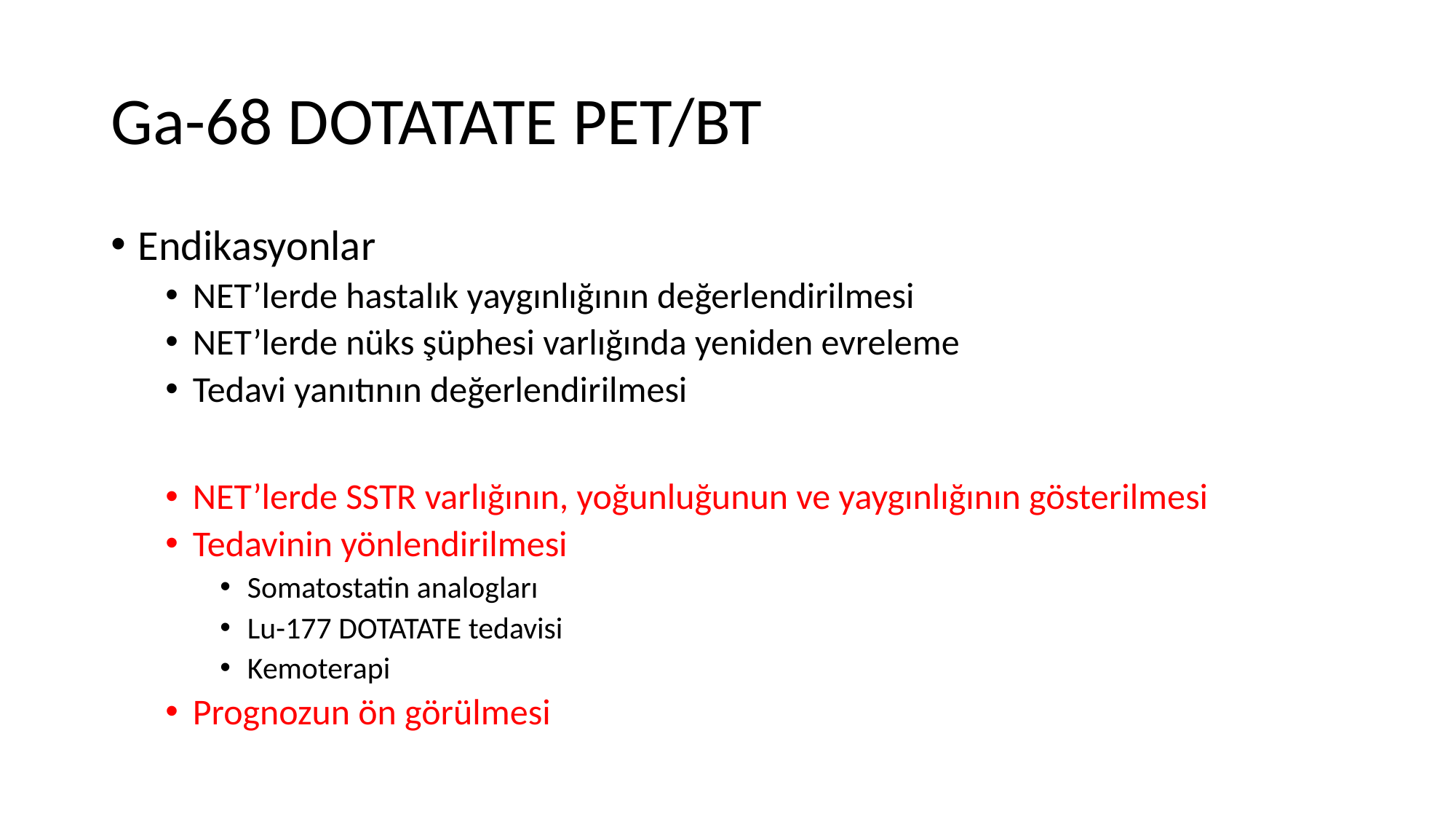

# Ga-68 DOTATATE PET/BT
Endikasyonlar
NET’lerde hastalık yaygınlığının değerlendirilmesi
NET’lerde nüks şüphesi varlığında yeniden evreleme
Tedavi yanıtının değerlendirilmesi

NET’lerde SSTR varlığının, yoğunluğunun ve yaygınlığının gösterilmesi
Tedavinin yönlendirilmesi
Somatostatin analogları
Lu-177 DOTATATE tedavisi
Kemoterapi
Prognozun ön görülmesi